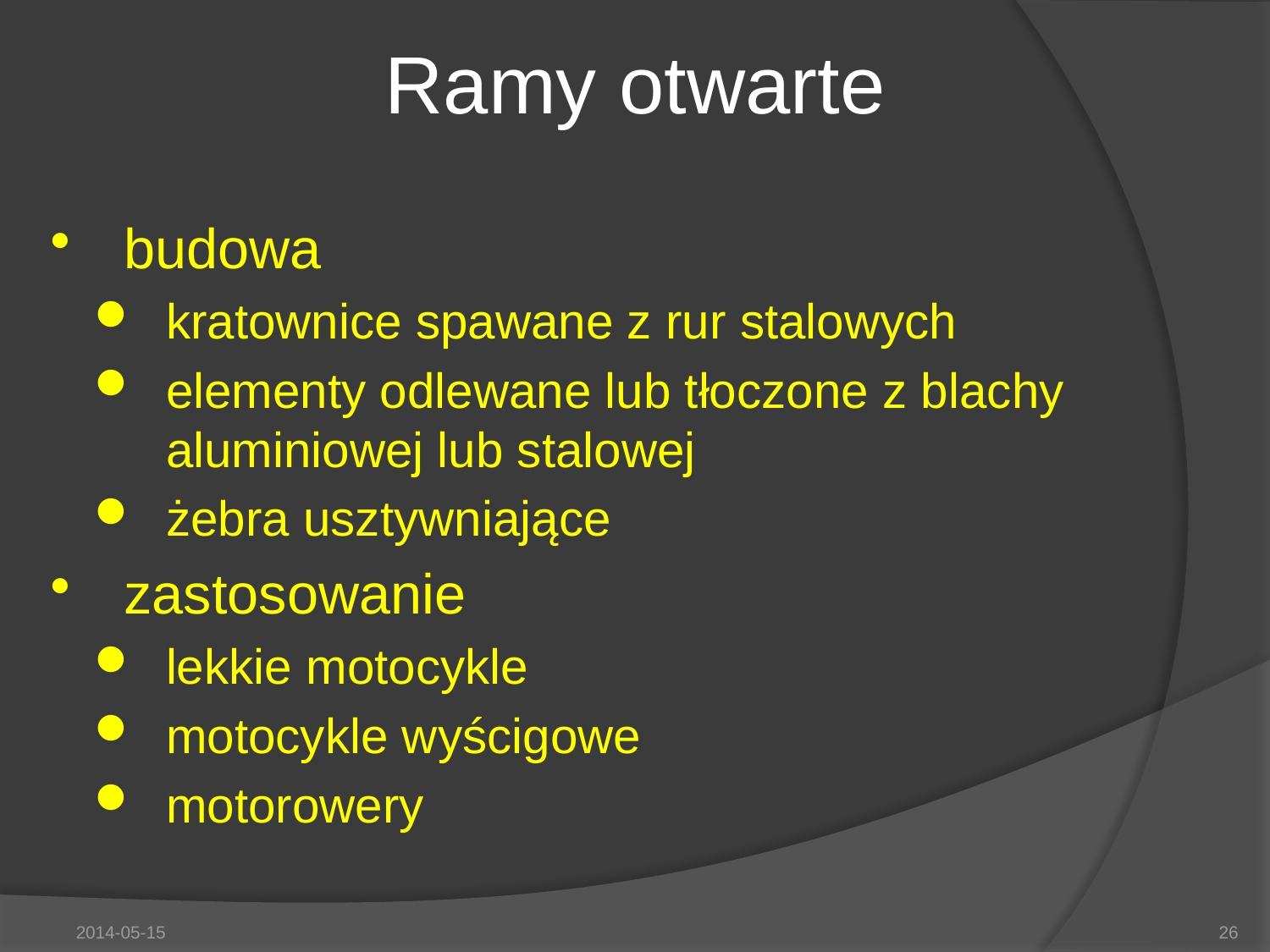

# Ramy otwarte
budowa
kratownice spawane z rur stalowych
elementy odlewane lub tłoczone z blachy aluminiowej lub stalowej
żebra usztywniające
zastosowanie
lekkie motocykle
motocykle wyścigowe
motorowery
2014-05-15
26